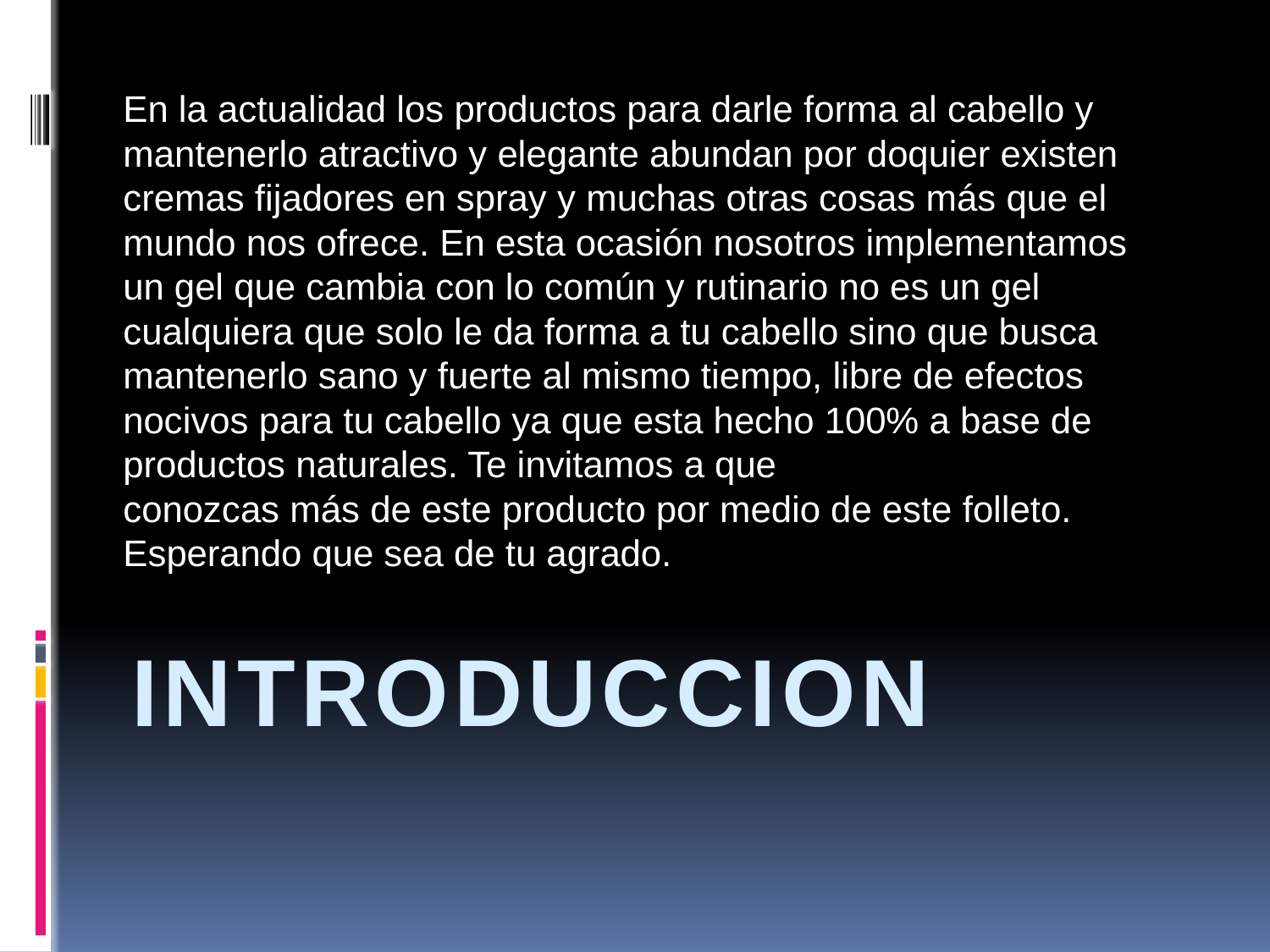

En la actualidad los productos para darle forma al cabello y mantenerlo atractivo y elegante abundan por doquier existen cremas fijadores en spray y muchas otras cosas más que el mundo nos ofrece. En esta ocasión nosotros implementamos un gel que cambia con lo común y rutinario no es un gel cualquiera que solo le da forma a tu cabello sino que busca mantenerlo sano y fuerte al mismo tiempo, libre de efectos nocivos para tu cabello ya que esta hecho 100% a base de productos naturales. Te invitamos a que
conozcas más de este producto por medio de este folleto. Esperando que sea de tu agrado.

# introducciOn